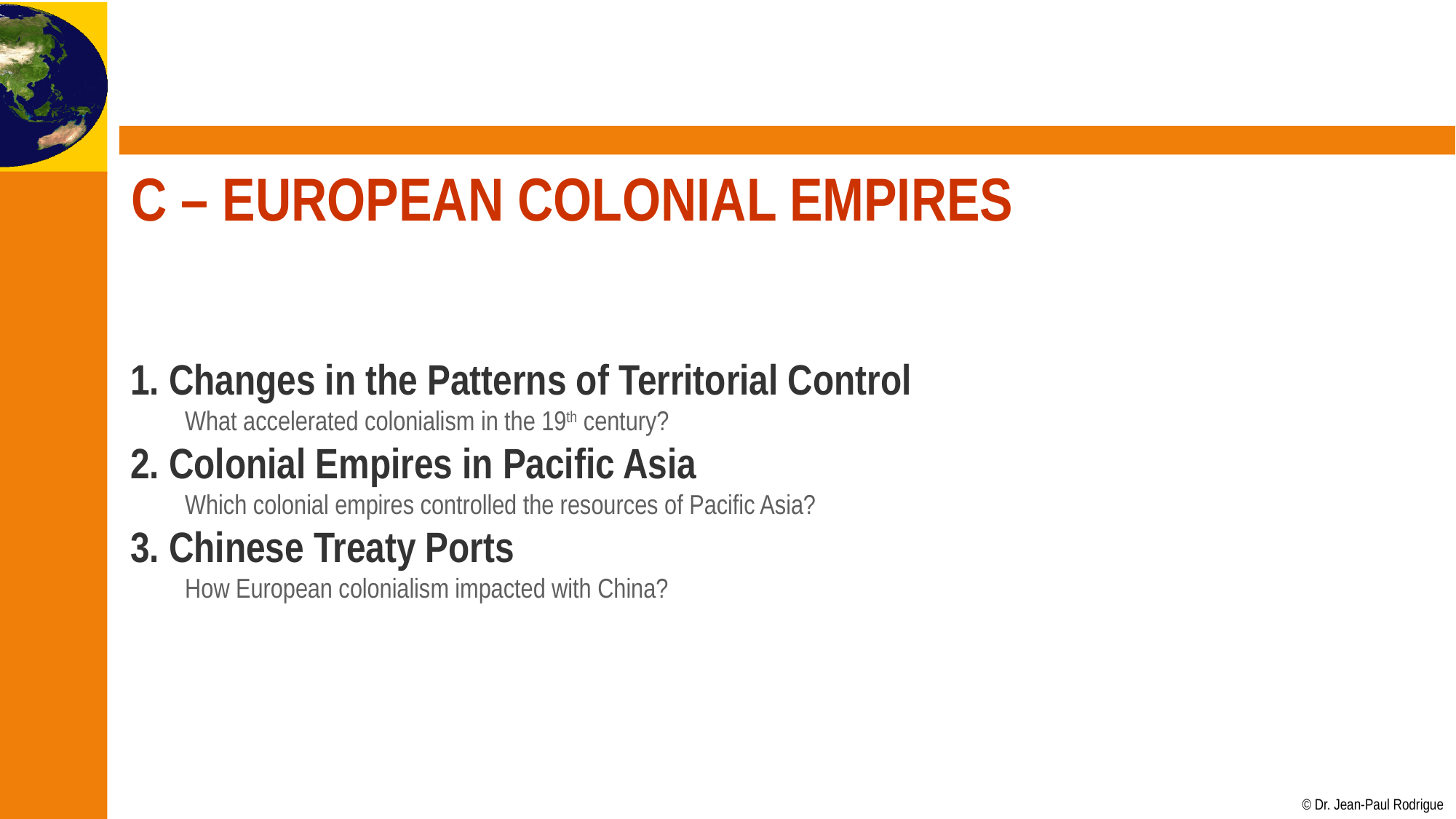

# C – European Colonial Empires
1. Changes in the Patterns of Territorial Control
What accelerated colonialism in the 19th century?
2. Colonial Empires in Pacific Asia
Which colonial empires controlled the resources of Pacific Asia?
3. Chinese Treaty Ports
How European colonialism impacted with China?